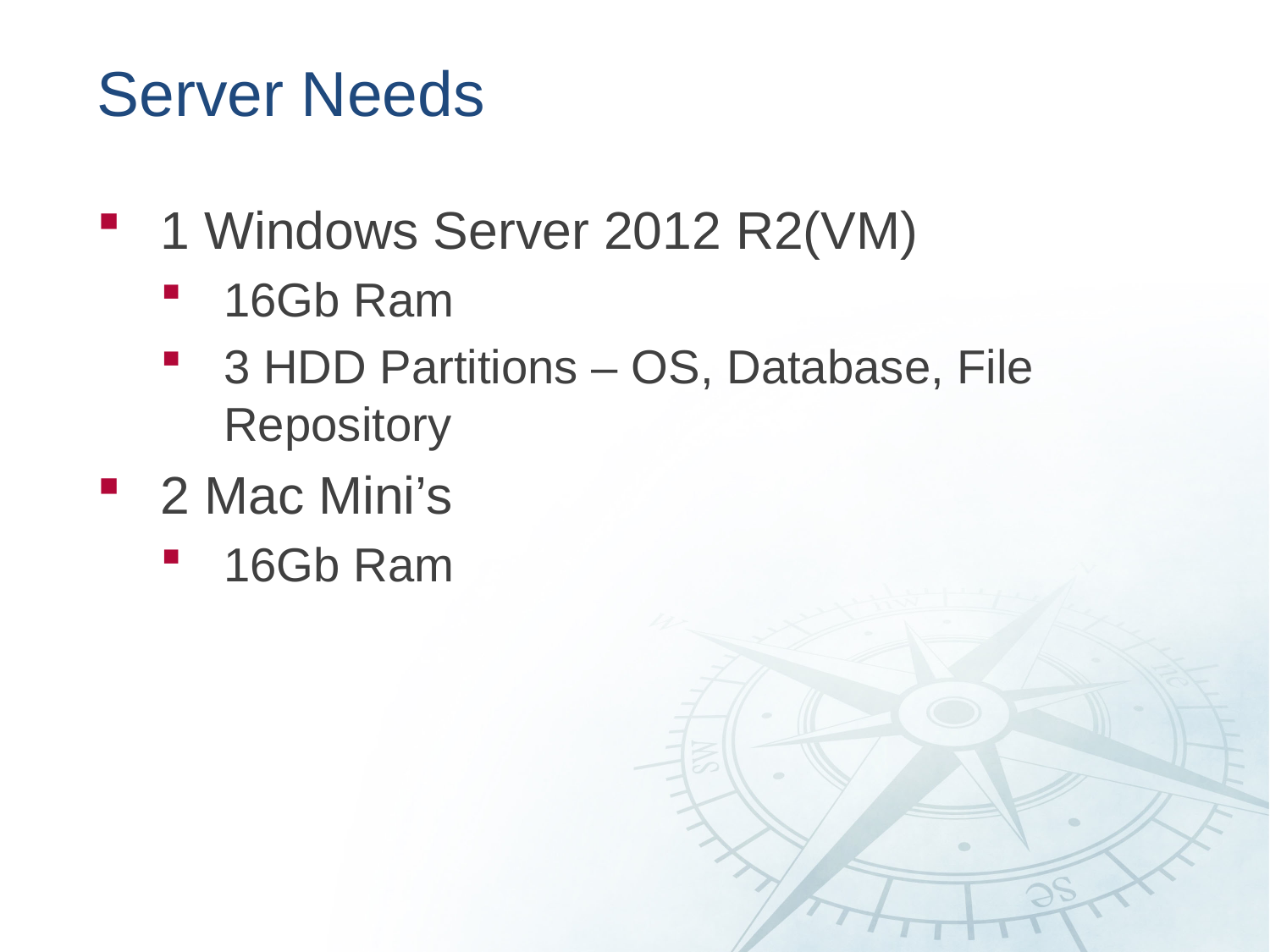

# Server Needs
1 Windows Server 2012 R2(VM)
16Gb Ram
3 HDD Partitions – OS, Database, File Repository
2 Mac Mini’s
16Gb Ram